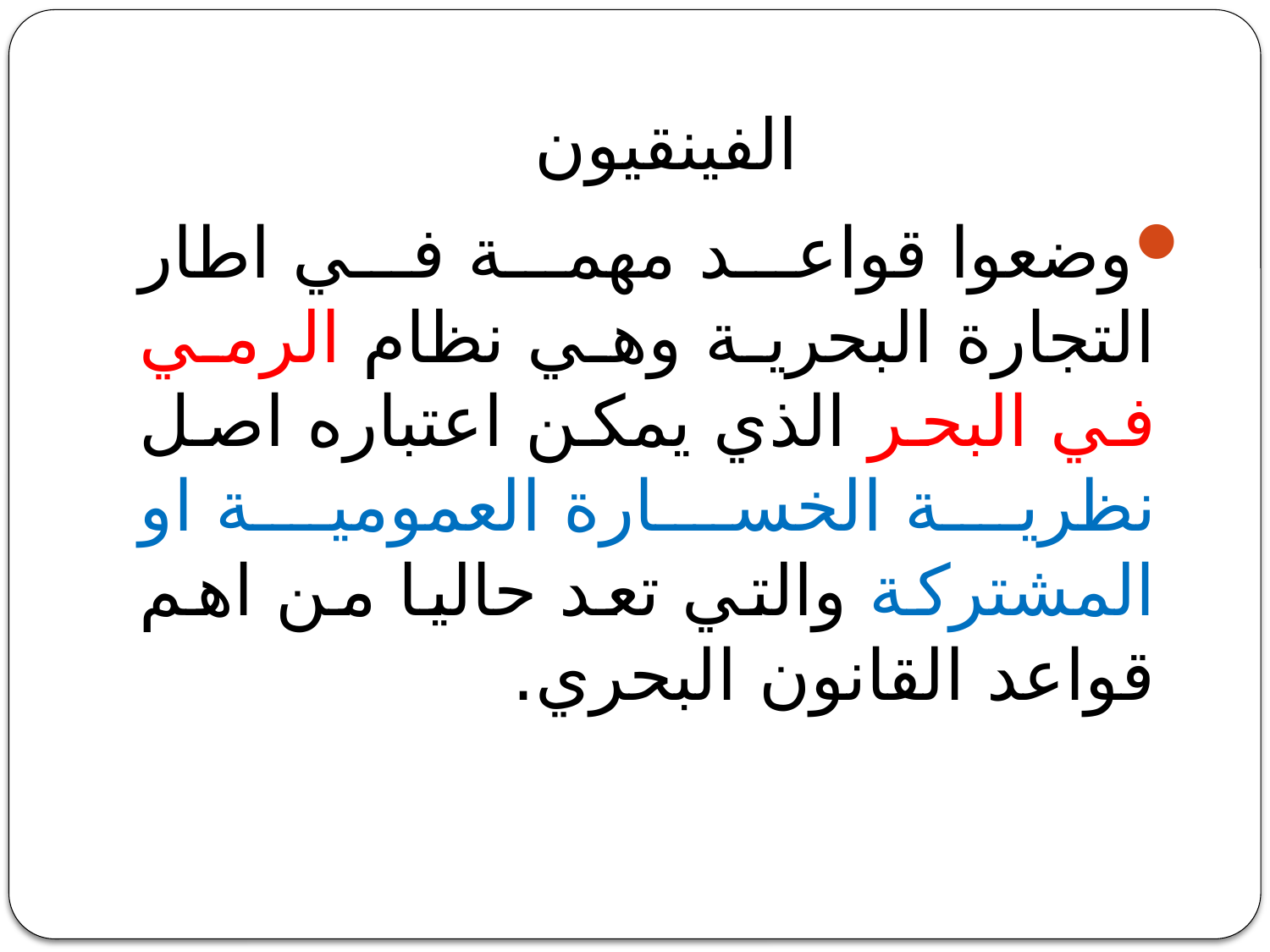

# الفينقيون
وضعوا قواعد مهمة في اطار التجارة البحرية وهي نظام الرمي في البحر الذي يمكن اعتباره اصل نظرية الخسارة العمومية او المشتركة والتي تعد حاليا من اهم قواعد القانون البحري.